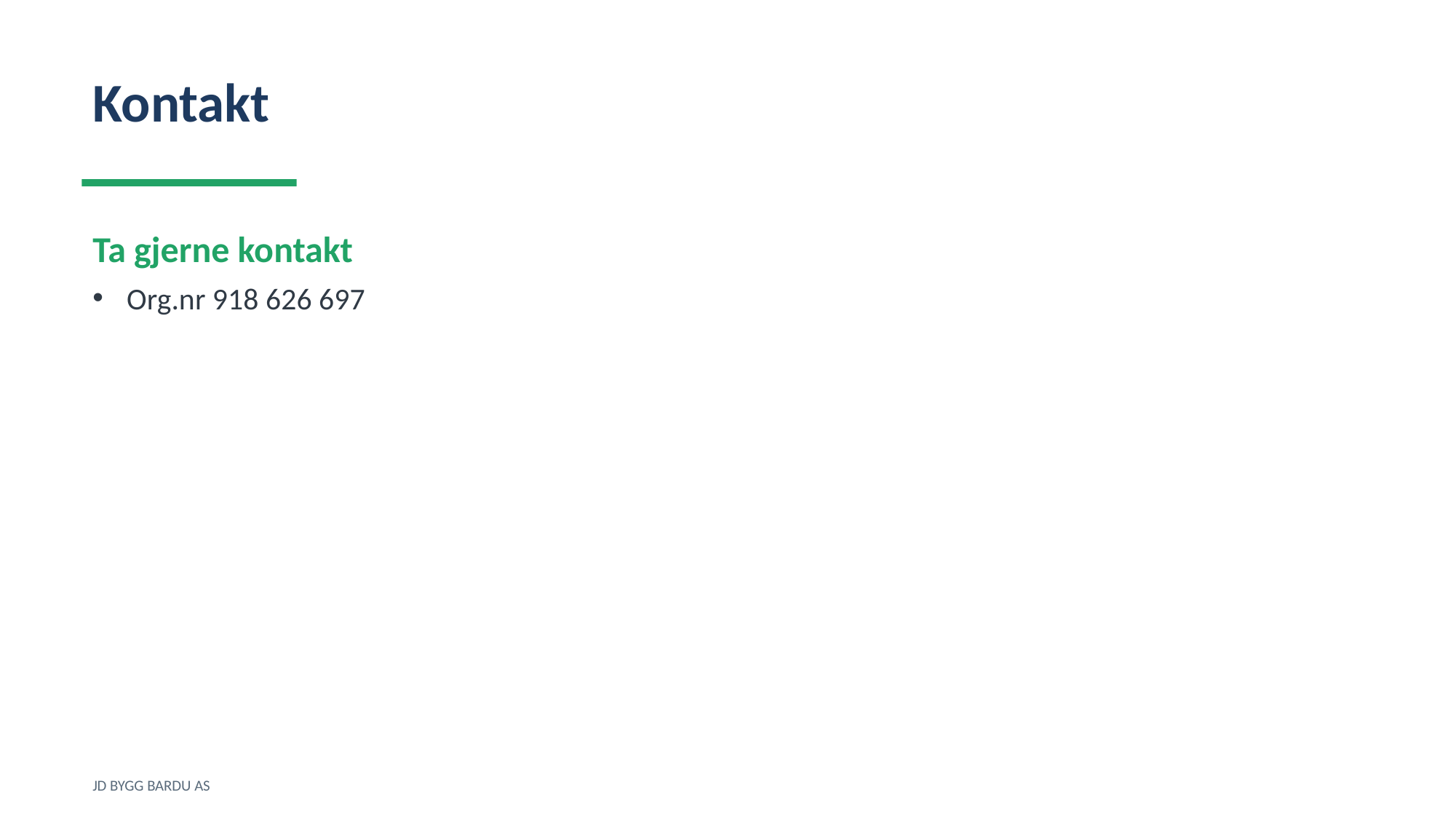

Kontakt

Ta gjerne kontakt
Org.nr 918 626 697
JD BYGG BARDU AS